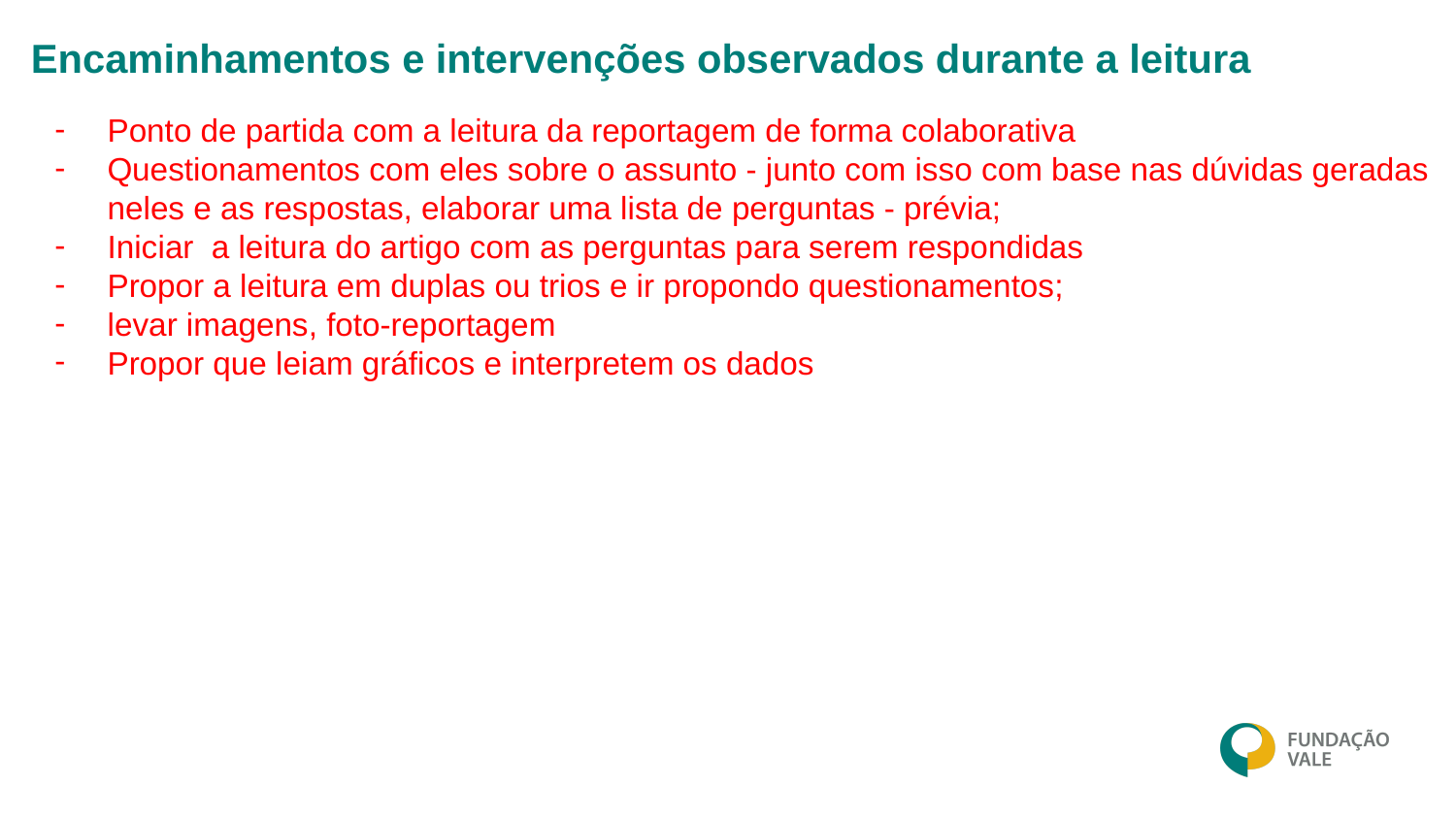

# Encaminhamentos e intervenções observados durante a leitura
Ponto de partida com a leitura da reportagem de forma colaborativa
Questionamentos com eles sobre o assunto - junto com isso com base nas dúvidas geradas neles e as respostas, elaborar uma lista de perguntas - prévia;
Iniciar  a leitura do artigo com as perguntas para serem respondidas
Propor a leitura em duplas ou trios e ir propondo questionamentos;
levar imagens, foto-reportagem
Propor que leiam gráficos e interpretem os dados